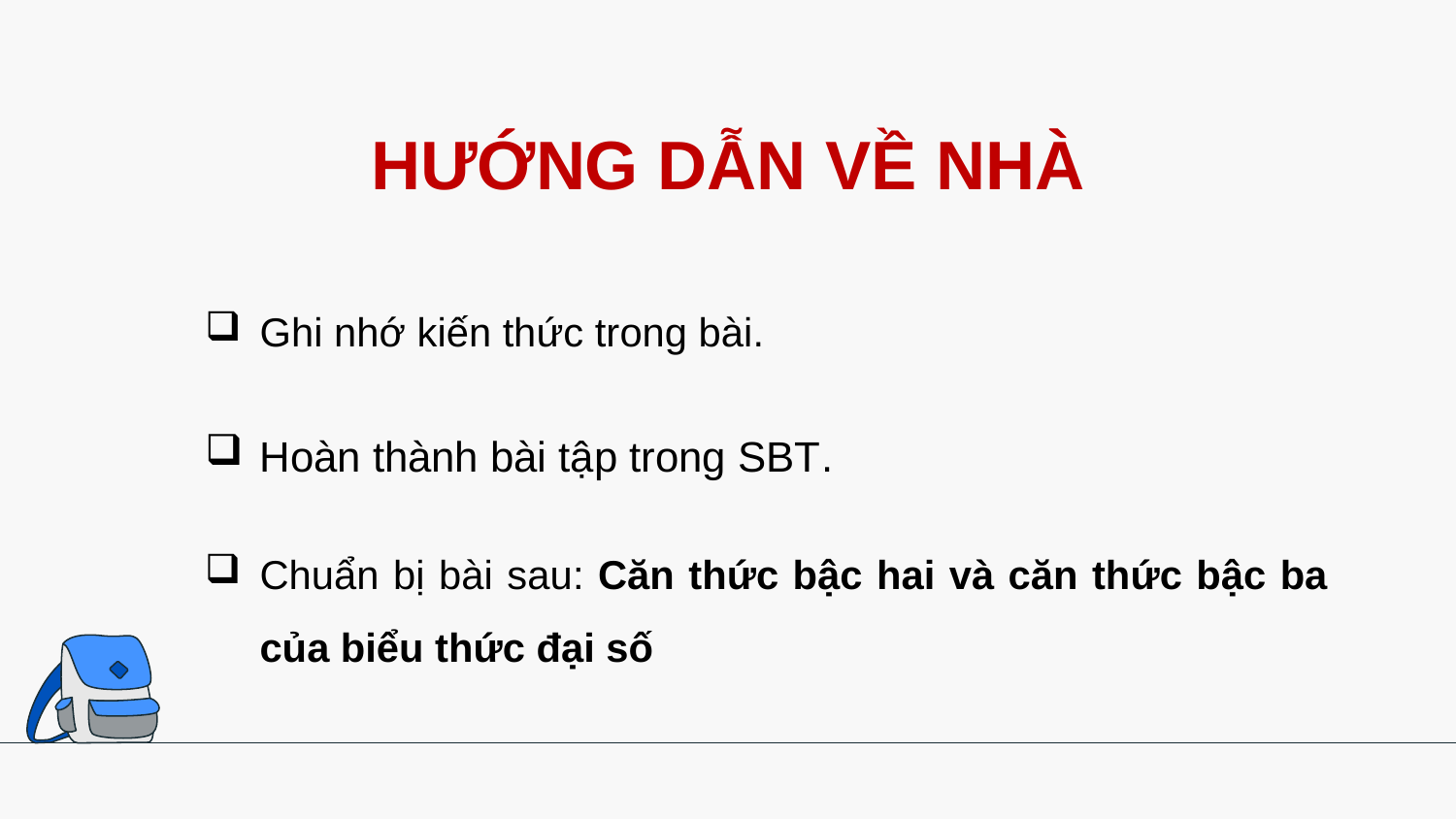

HƯỚNG DẪN VỀ NHÀ
Ghi nhớ kiến thức trong bài.
Hoàn thành bài tập trong SBT.
Chuẩn bị bài sau: Căn thức bậc hai và căn thức bậc ba của biểu thức đại số